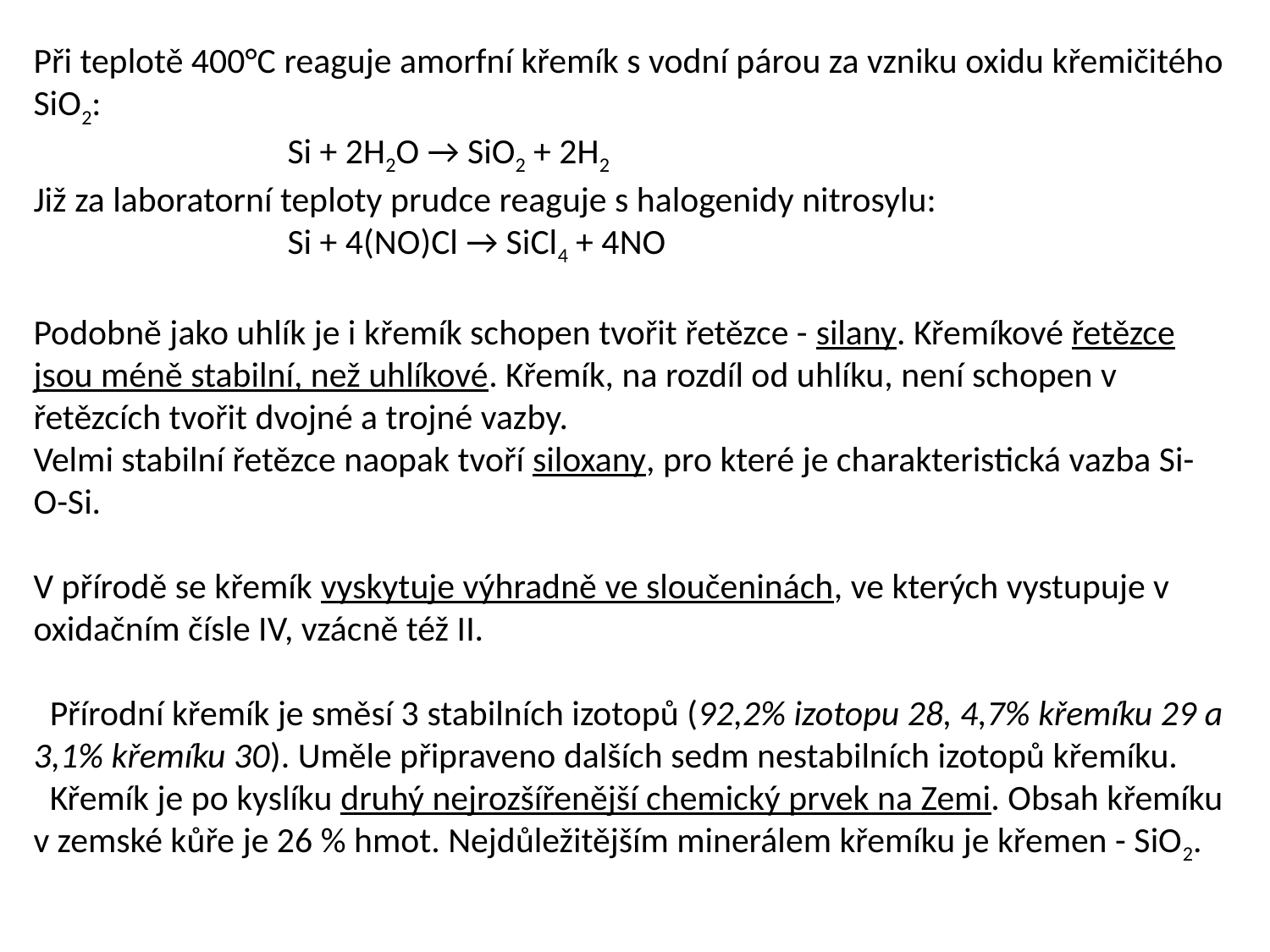

Při teplotě 400°C reaguje amorfní křemík s vodní párou za vzniku oxidu křemičitého SiO2:
		Si + 2H2O → SiO2 + 2H2
Již za laboratorní teploty prudce reaguje s halogenidy nitrosylu:
		Si + 4(NO)Cl → SiCl4 + 4NO

Podobně jako uhlík je i křemík schopen tvořit řetězce - silany. Křemíkové řetězce jsou méně stabilní, než uhlíkové. Křemík, na rozdíl od uhlíku, není schopen v řetězcích tvořit dvojné a trojné vazby.
Velmi stabilní řetězce naopak tvoří siloxany, pro které je charakteristická vazba Si-O-Si.

V přírodě se křemík vyskytuje výhradně ve sloučeninách, ve kterých vystupuje v oxidačním čísle IV, vzácně též II.

  Přírodní křemík je směsí 3 stabilních izotopů (92,2% izotopu 28, 4,7% křemíku 29 a 3,1% křemíku 30). Uměle připraveno dalších sedm nestabilních izotopů křemíku.
  Křemík je po kyslíku druhý nejrozšířenější chemický prvek na Zemi. Obsah křemíku v zemské kůře je 26 % hmot. Nejdůležitějším minerálem křemíku je křemen - SiO2.